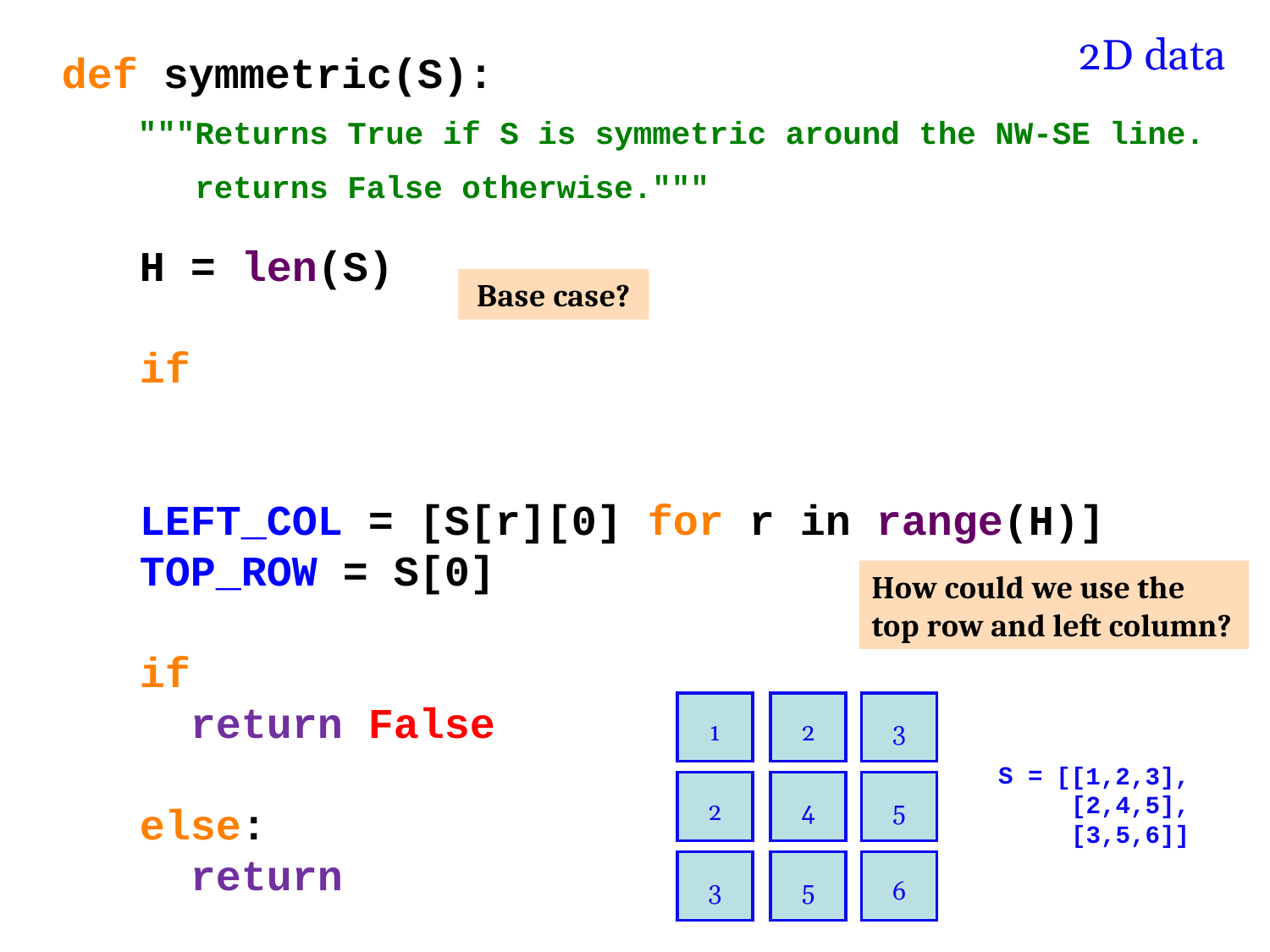

2D data
def symmetric(S):
    """Returns True if S is symmetric around the NW-SE line.
       returns False otherwise."""
H = len(S)

if

LEFT_COL = [S[r][0] for r in range(H)]
TOP_ROW = S[0]

if
  return False

else:
  return
Base case?
How could we use the top row and left column?

1
2
3
S =
[[1,2,3],
 [2,4,5],
 [3,5,6]]

2
4
5

3
5
6